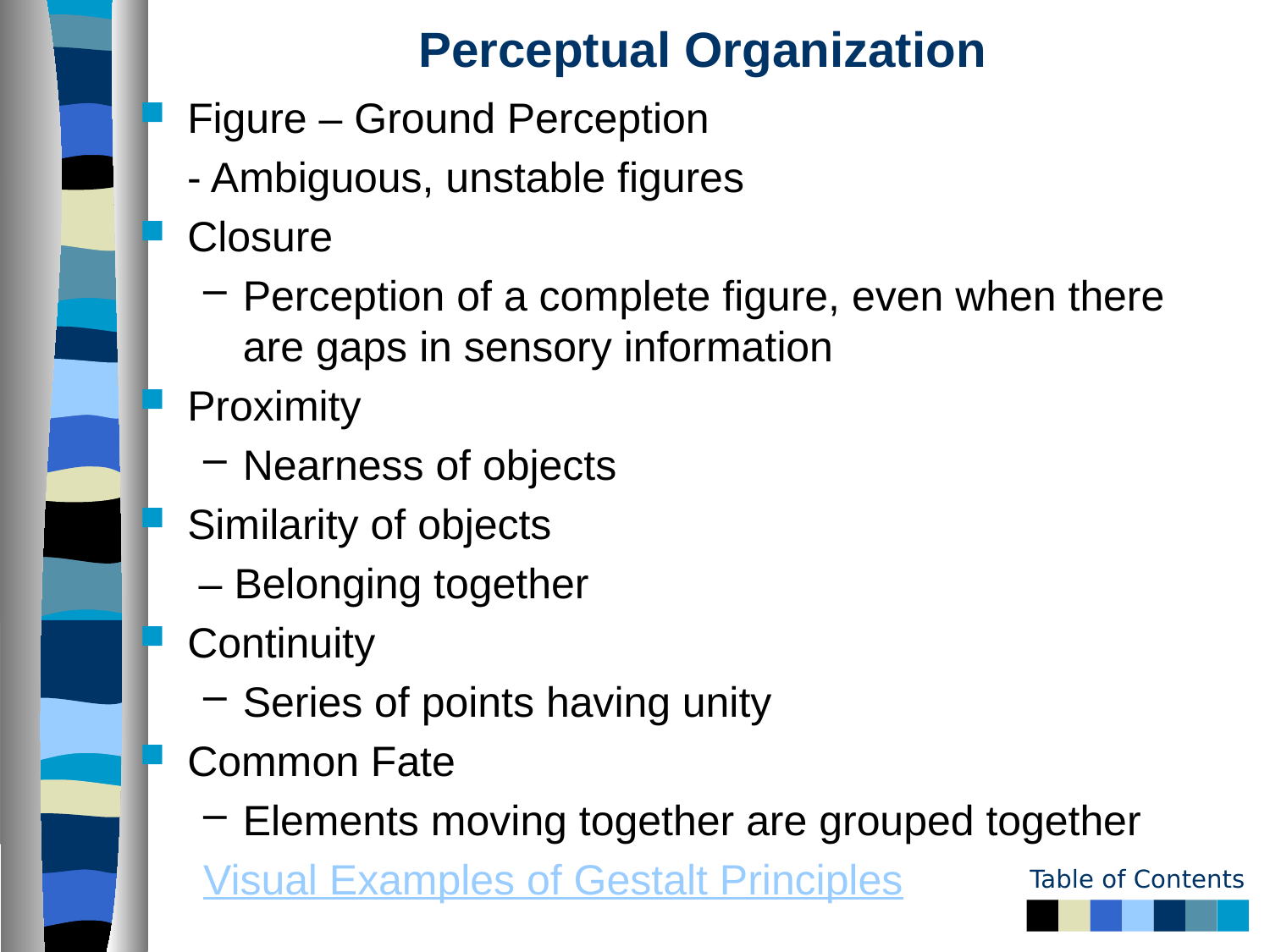

# Perceptual Organization
Figure – Ground Perception
    - Ambiguous, unstable figures
Closure
Perception of a complete figure, even when there are gaps in sensory information
Proximity
Nearness of objects
Similarity of objects
     – Belonging together
Continuity
Series of points having unity
Common Fate
Elements moving together are grouped together
Visual Examples of Gestalt Principles